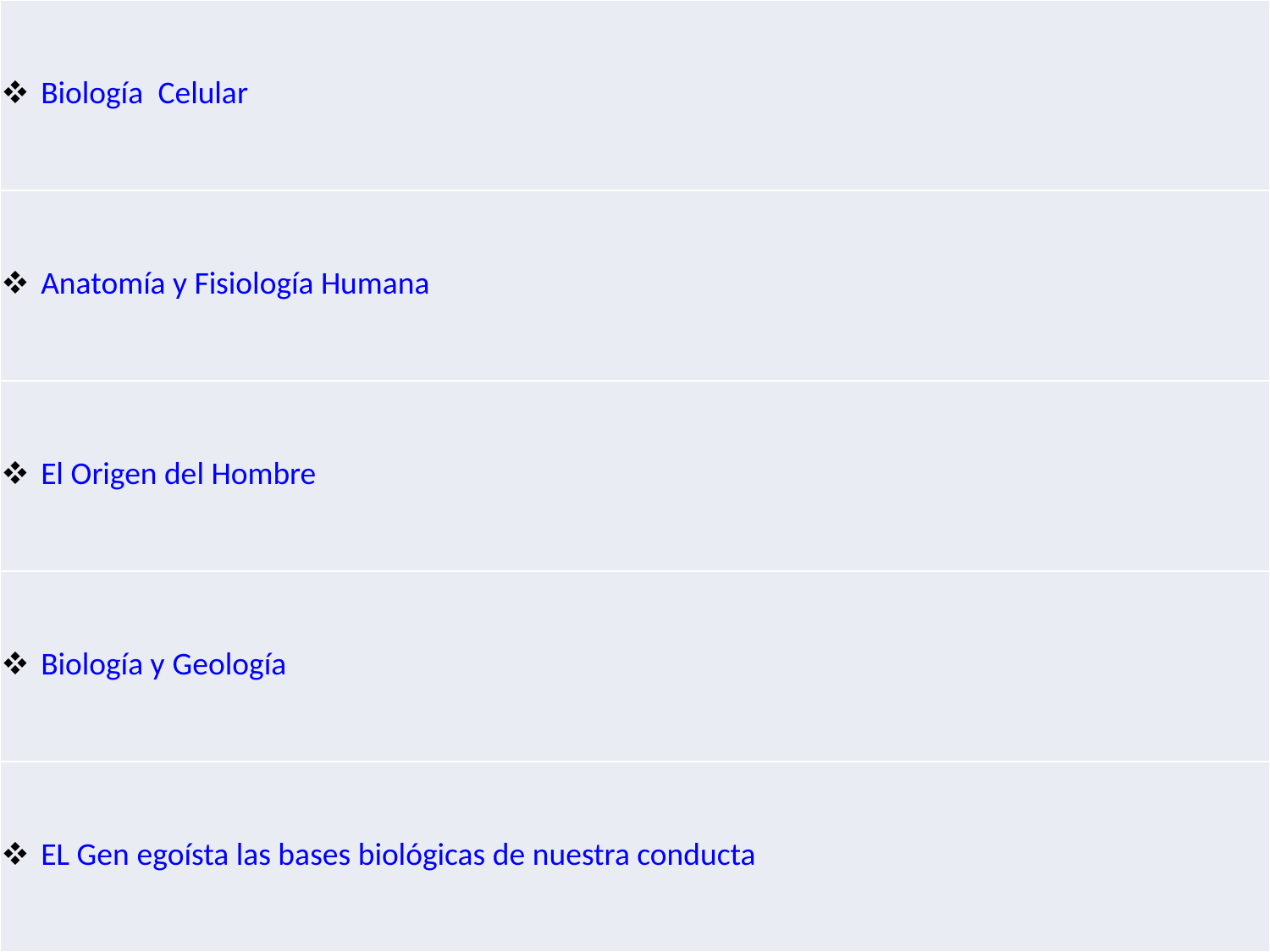

| Biología Celular |
| --- |
| Anatomía y Fisiología Humana |
| El Origen del Hombre |
| Biología y Geología |
| EL Gen egoísta las bases biológicas de nuestra conducta |
#